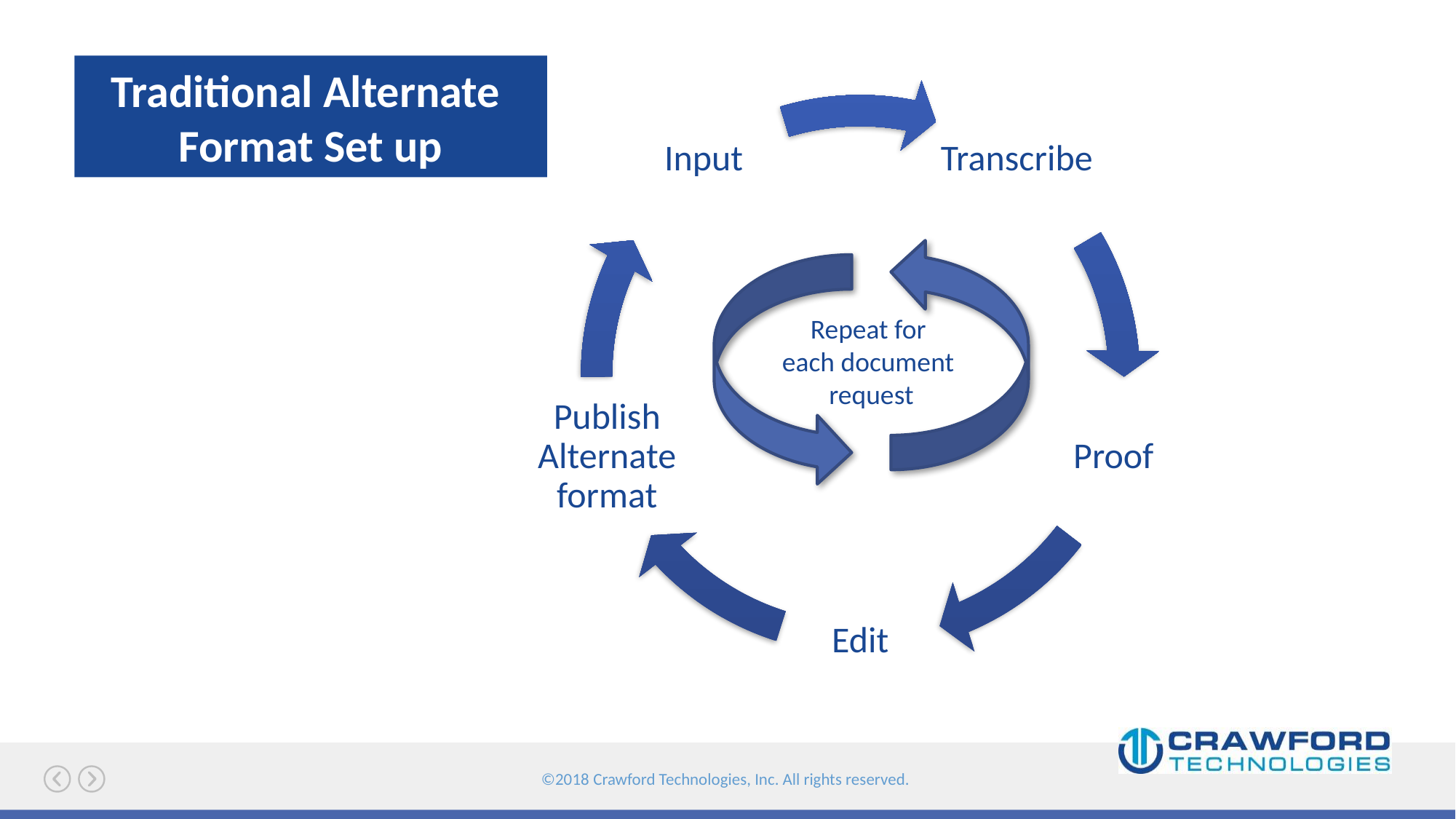

# Traditional Alternate Format Set up
Transcribe
Proof
Edit
Publish Alternate format
Input

Repeat for
each document
request